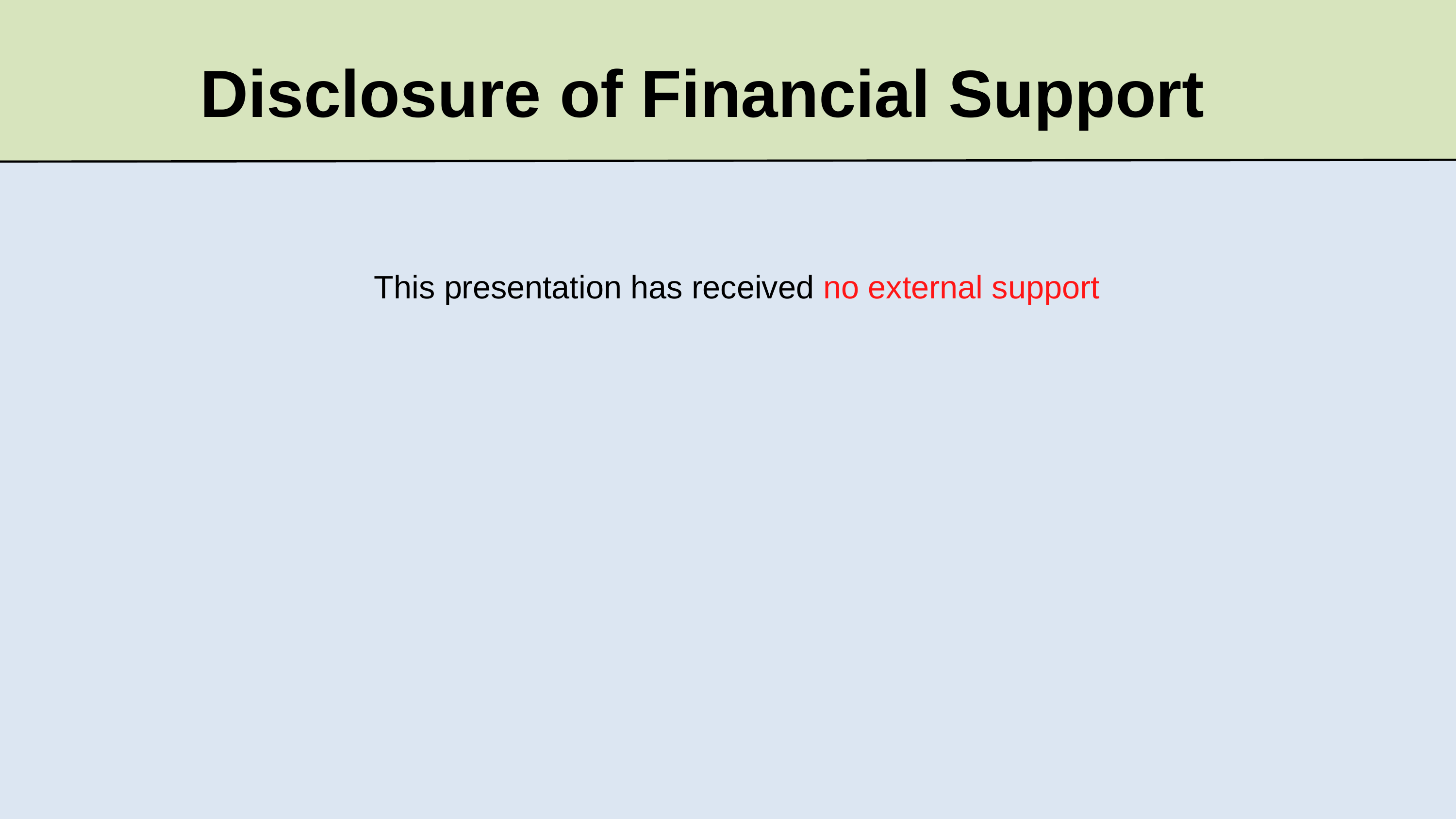

COI – Presenter Disclosure (2)
Disclosure of Financial Support

This presentation has received no external support